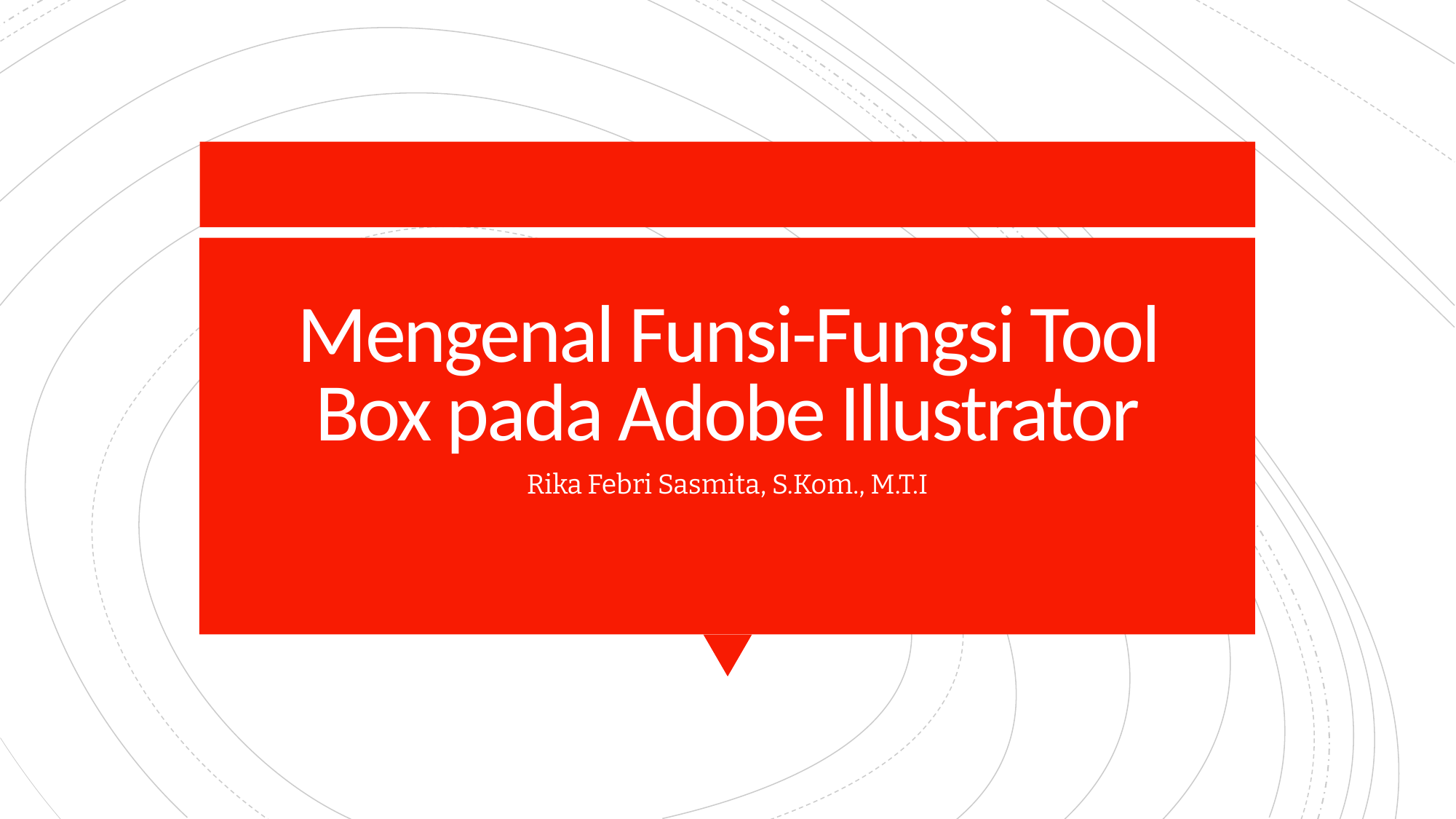

# Mengenal Funsi-Fungsi Tool Box pada Adobe Illustrator
Rika Febri Sasmita, S.Kom., M.T.I